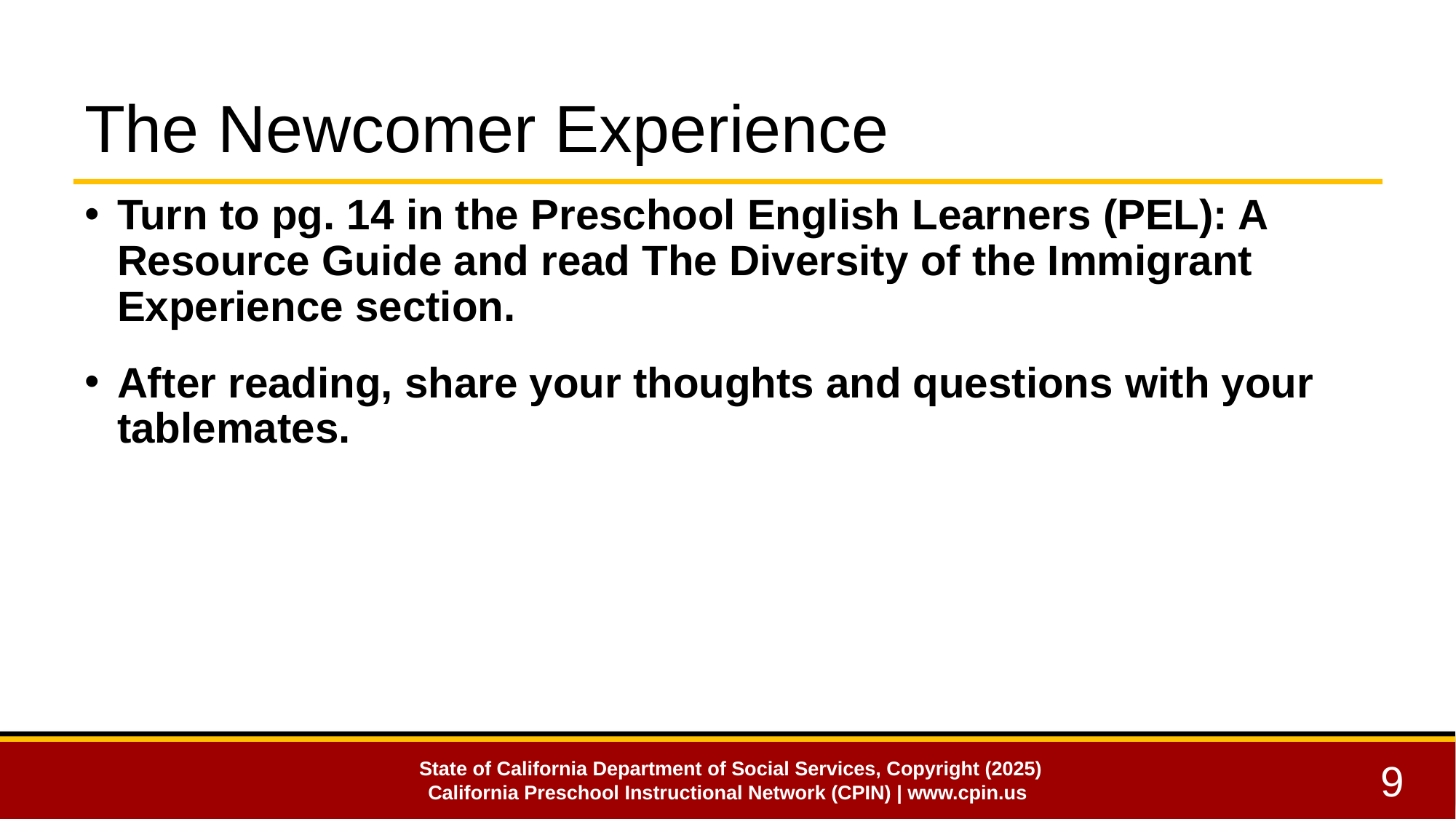

# The Newcomer Experience
Turn to pg. 14 in the Preschool English Learners (PEL): A Resource Guide and read The Diversity of the Immigrant Experience section.
After reading, share your thoughts and questions with your tablemates.